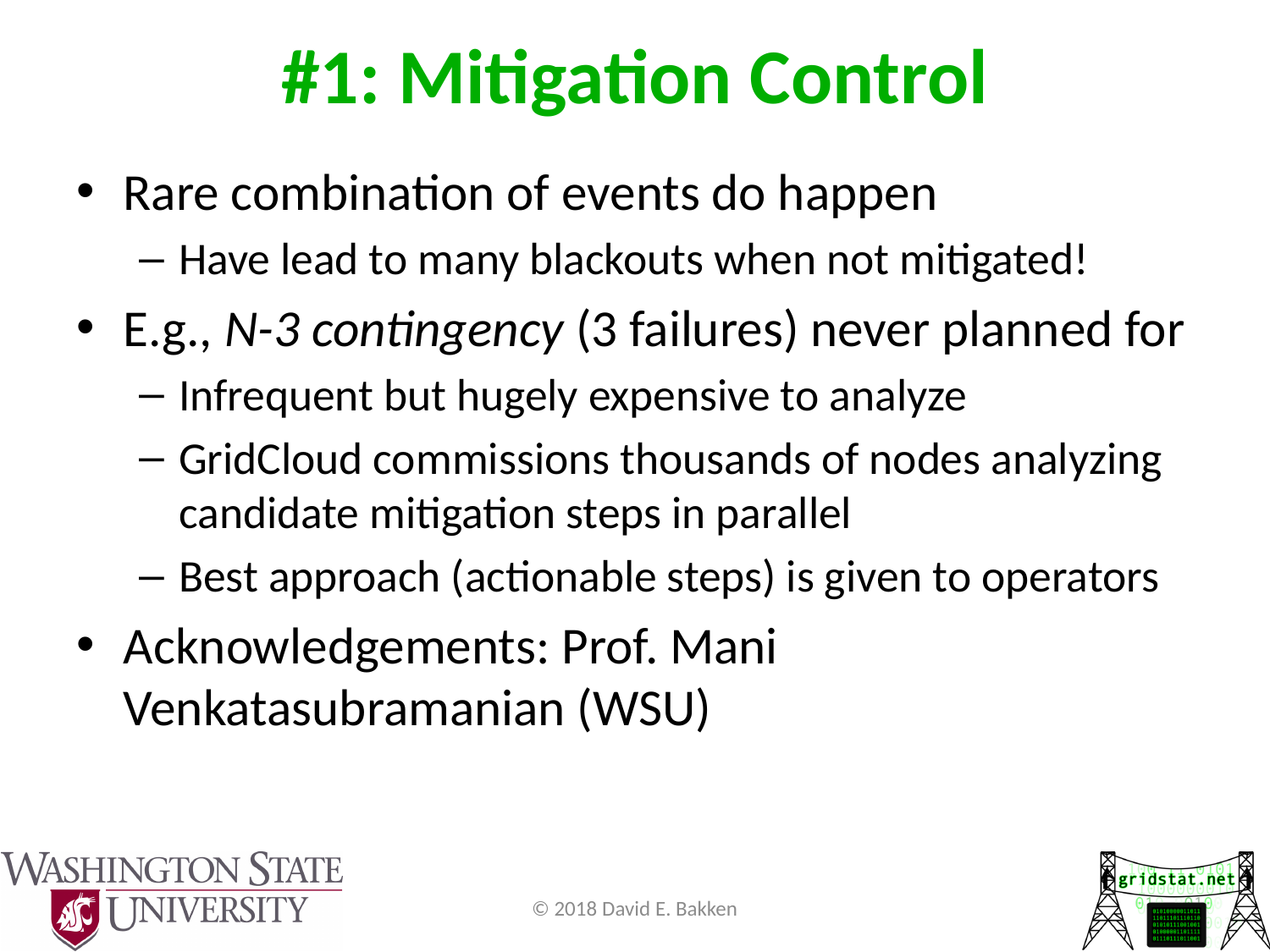

# #1: Mitigation Control
Rare combination of events do happen
Have lead to many blackouts when not mitigated!
E.g., N-3 contingency (3 failures) never planned for
Infrequent but hugely expensive to analyze
GridCloud commissions thousands of nodes analyzing candidate mitigation steps in parallel
Best approach (actionable steps) is given to operators
Acknowledgements: Prof. Mani Venkatasubramanian (WSU)
© 2018 David E. Bakken